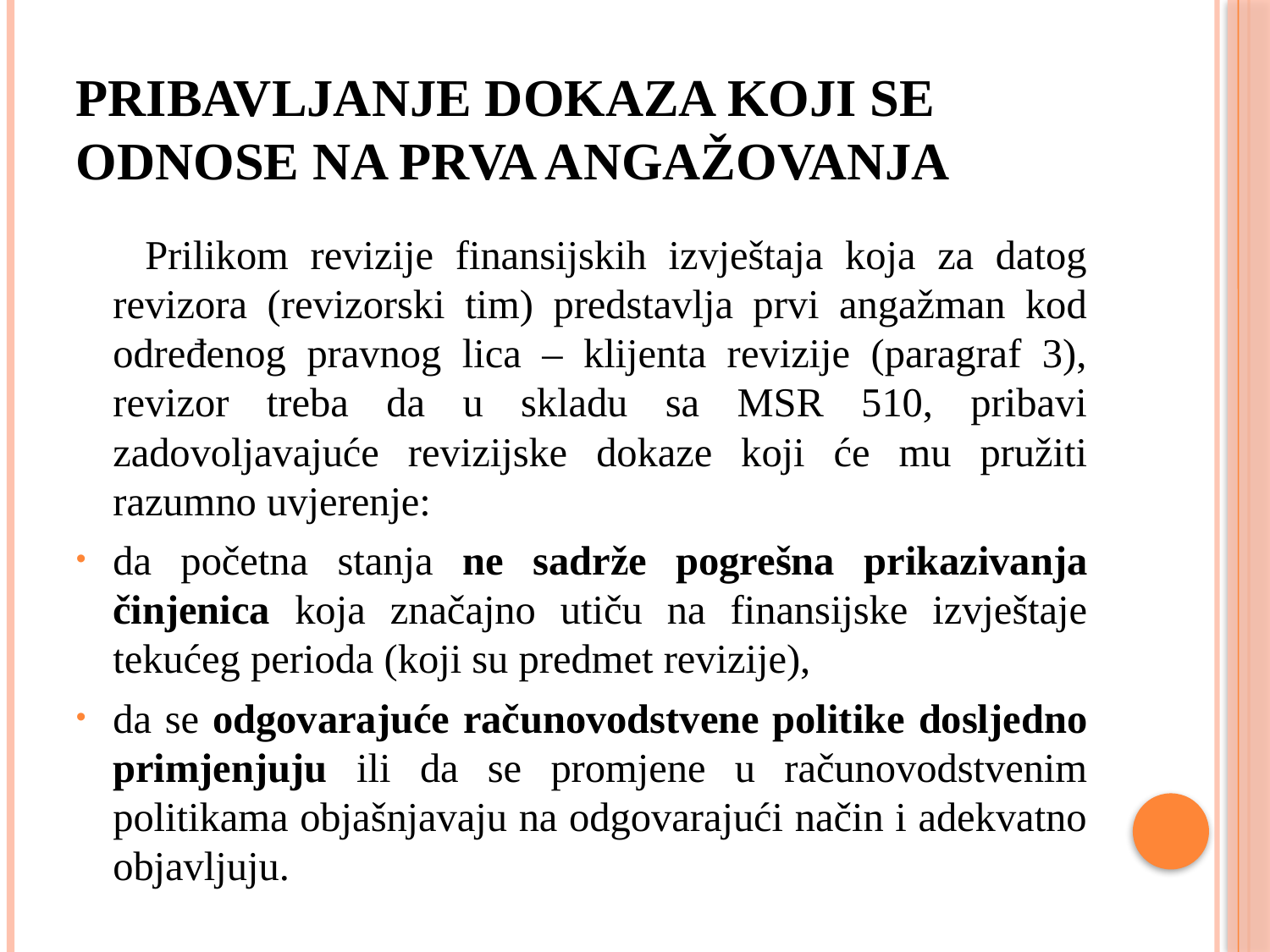

# Pribavljanje dokaza koji se odnose na prva angažovanja
   Prilikom revizije finansijskih izvještaja koja za datog revizora (revizorski tim) predstavlja prvi angažman kod određenog pravnog lica – klijenta revizije (paragraf 3), revizor treba da u skladu sa MSR 510, pribavi zadovoljavajuće revizijske dokaze koji će mu pružiti razumno uvjerenje:
da početna stanja ne sadrže pogrešna prikazivanja činjenica koja značajno utiču na finansijske izvještaje tekućeg perioda (koji su predmet revizije),
da se odgovarajuće računovodstvene politike dosljedno primjenjuju ili da se promjene u računovodstvenim politikama objašnjavaju na odgovarajući način i adekvatno objavljuju.